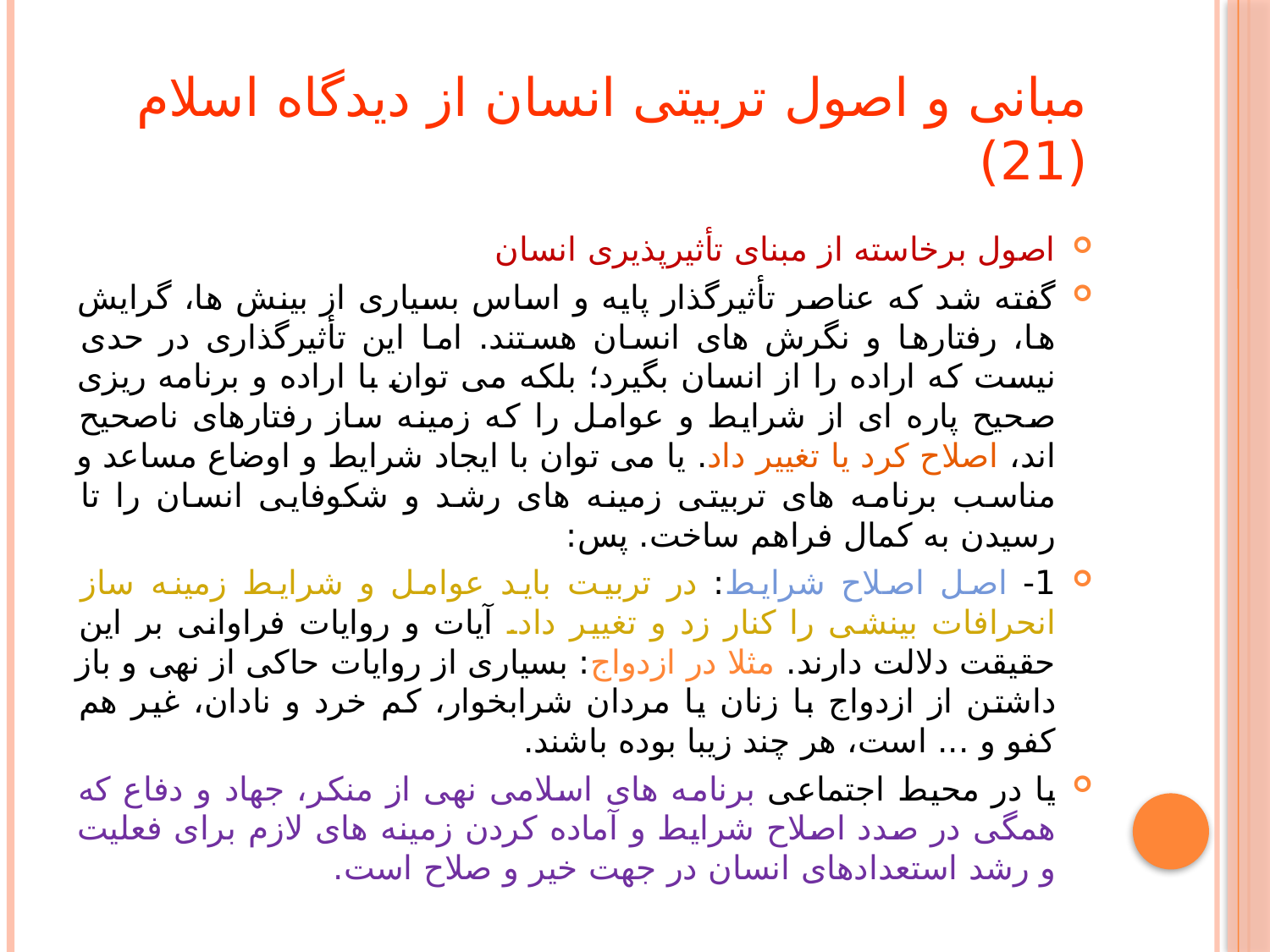

# مبانی و اصول تربیتی انسان از دیدگاه اسلام (21)
اصول برخاسته از مبنای تأثیرپذیری انسان
گفته شد که عناصر تأثیرگذار پایه و اساس بسیاری از بینش ها، گرایش ها، رفتارها و نگرش های انسان هستند. اما این تأثیرگذاری در حدی نیست که اراده را از انسان بگیرد؛ بلکه می توان با اراده و برنامه ریزی صحیح پاره ای از شرایط و عوامل را که زمینه ساز رفتارهای ناصحیح اند، اصلاح کرد یا تغییر داد. یا می توان با ایجاد شرایط و اوضاع مساعد و مناسب برنامه های تربیتی زمینه های رشد و شکوفایی انسان را تا رسیدن به کمال فراهم ساخت. پس:
1- اصل اصلاح شرایط: در تربیت باید عوامل و شرایط زمینه ساز انحرافات بینشی را کنار زد و تغییر داد. آیات و روایات فراوانی بر این حقیقت دلالت دارند. مثلا در ازدواج: بسیاری از روایات حاکی از نهی و باز داشتن از ازدواج با زنان یا مردان شرابخوار، کم خرد و نادان، غیر هم کفو و ... است، هر چند زیبا بوده باشند.
یا در محیط اجتماعی برنامه های اسلامی نهی از منکر، جهاد و دفاع که همگی در صدد اصلاح شرایط و آماده کردن زمینه های لازم برای فعلیت و رشد استعدادهای انسان در جهت خیر و صلاح است.